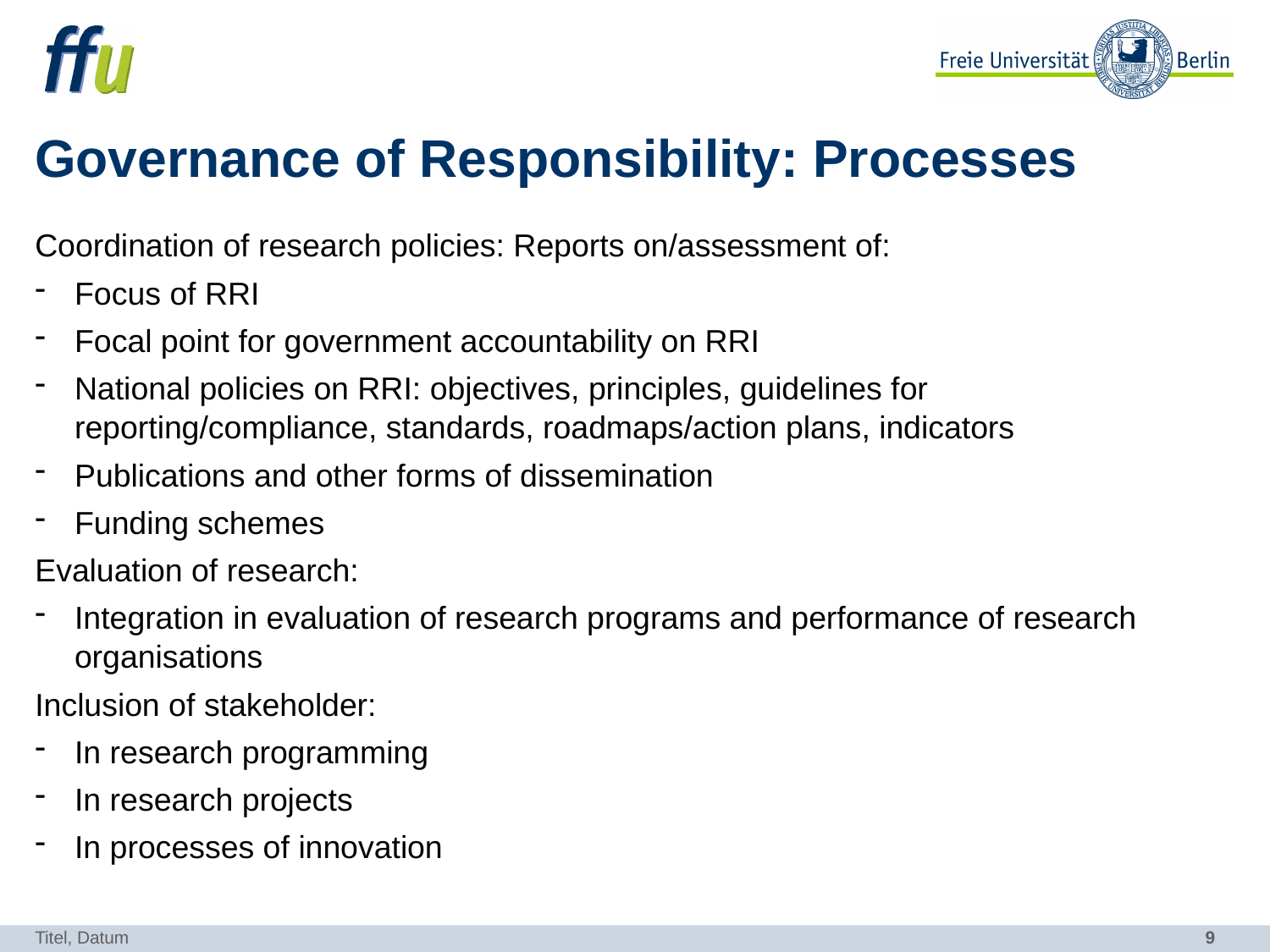

# Governance of Responsibility: Processes
Coordination of research policies: Reports on/assessment of:
Focus of RRI
Focal point for government accountability on RRI
National policies on RRI: objectives, principles, guidelines for reporting/compliance, standards, roadmaps/action plans, indicators
Publications and other forms of dissemination
Funding schemes
Evaluation of research:
Integration in evaluation of research programs and performance of research organisations
Inclusion of stakeholder:
In research programming
In research projects
In processes of innovation
Titel, Datum